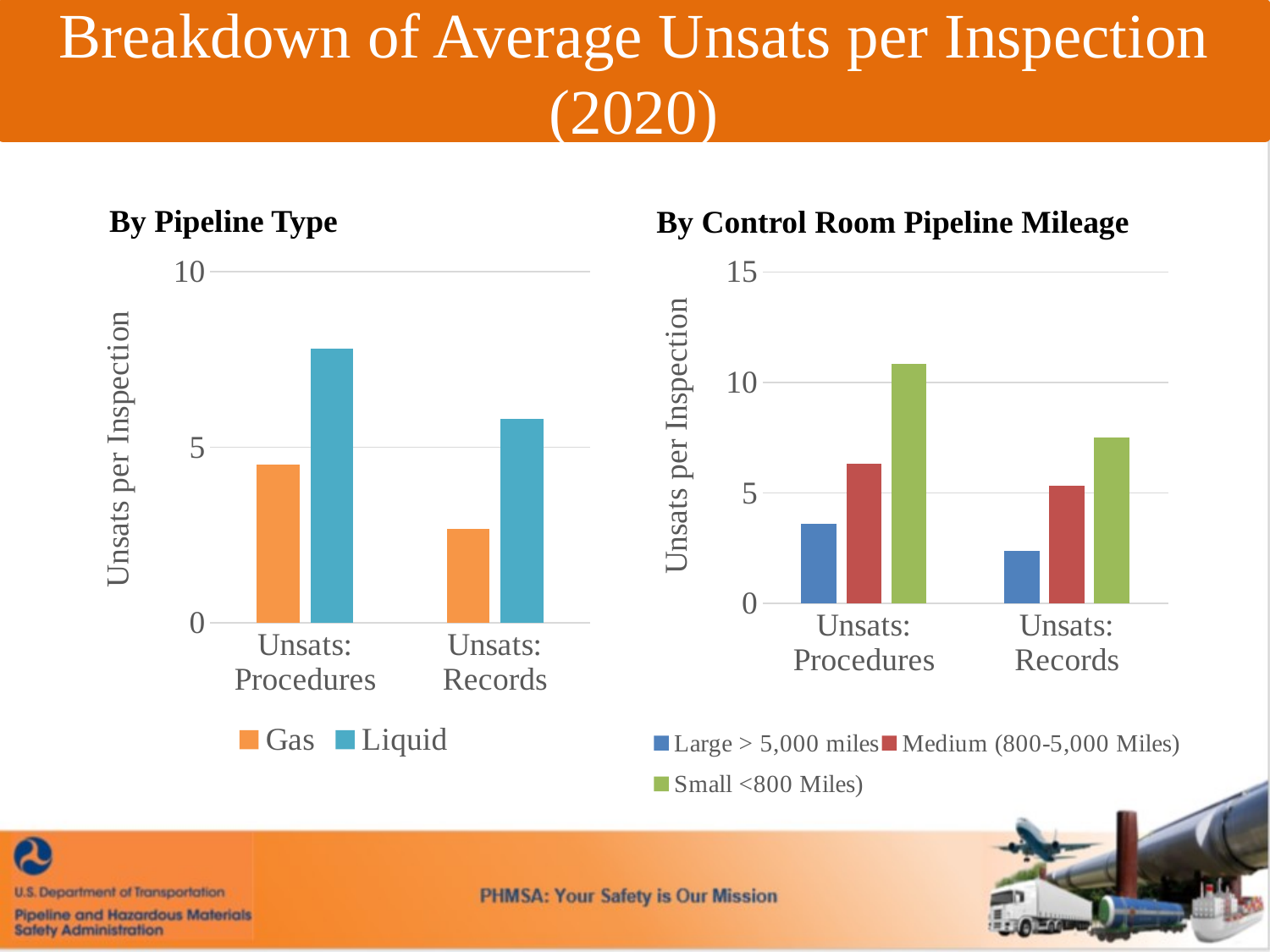

Breakdown of Average Unsats per Inspection (2020)
By Pipeline Type
By Control Room Pipeline Mileage

### Chart

| Category | Gas | Liquid |
|---|---|---|
| Unsats: Procedures | 4.5 | 7.818181818181818 |
| Unsats: Records | 2.6666666666666665 | 5.818181818181818 |

### Chart

| Category | Large > 5,000 miles | Medium (800-5,000 Miles) | Small <800 Miles) |
|---|---|---|---|
| Unsats: Procedures | 3.625 | 6.333333333333333 | 10.833333333333334 |
| Unsats: Records | 2.375 | 5.333333333333333 | 7.5 |